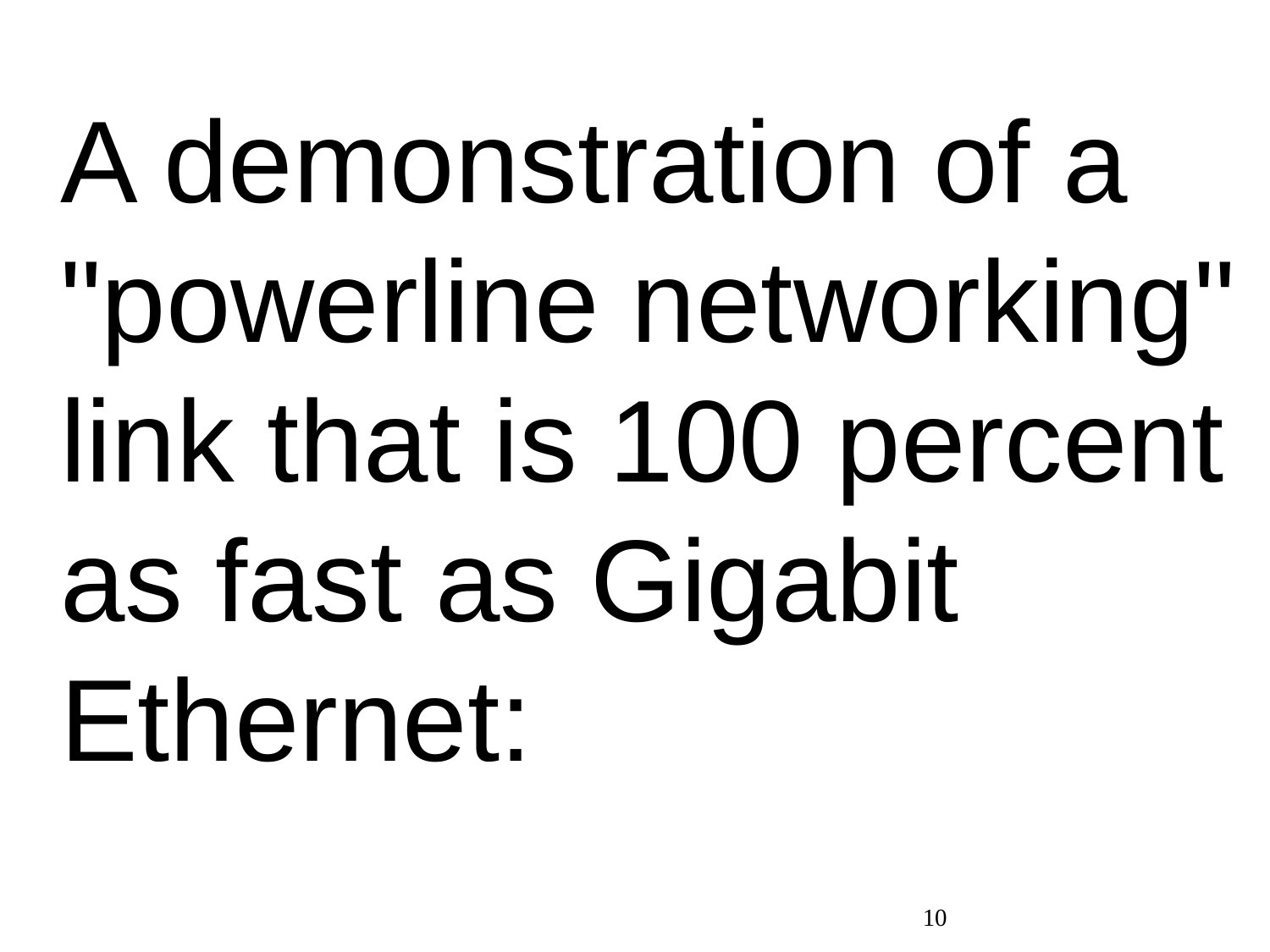

A demonstration of a "powerline networking" link that is 100 percent as fast as Gigabit Ethernet:
10